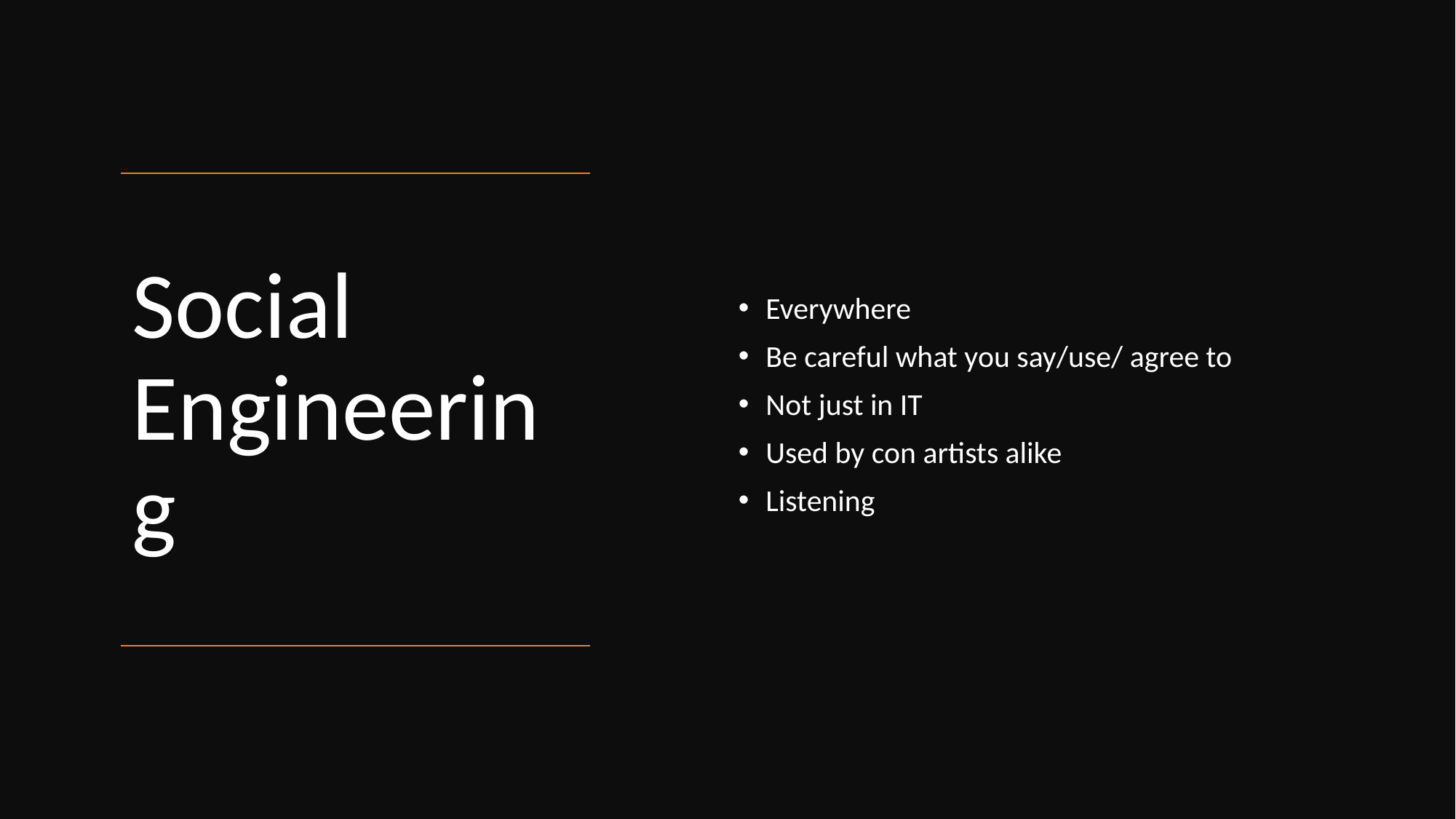

Everywhere
Be careful what you say/use/ agree to
Not just in IT
Used by con artists alike
Listening
# Social Engineering